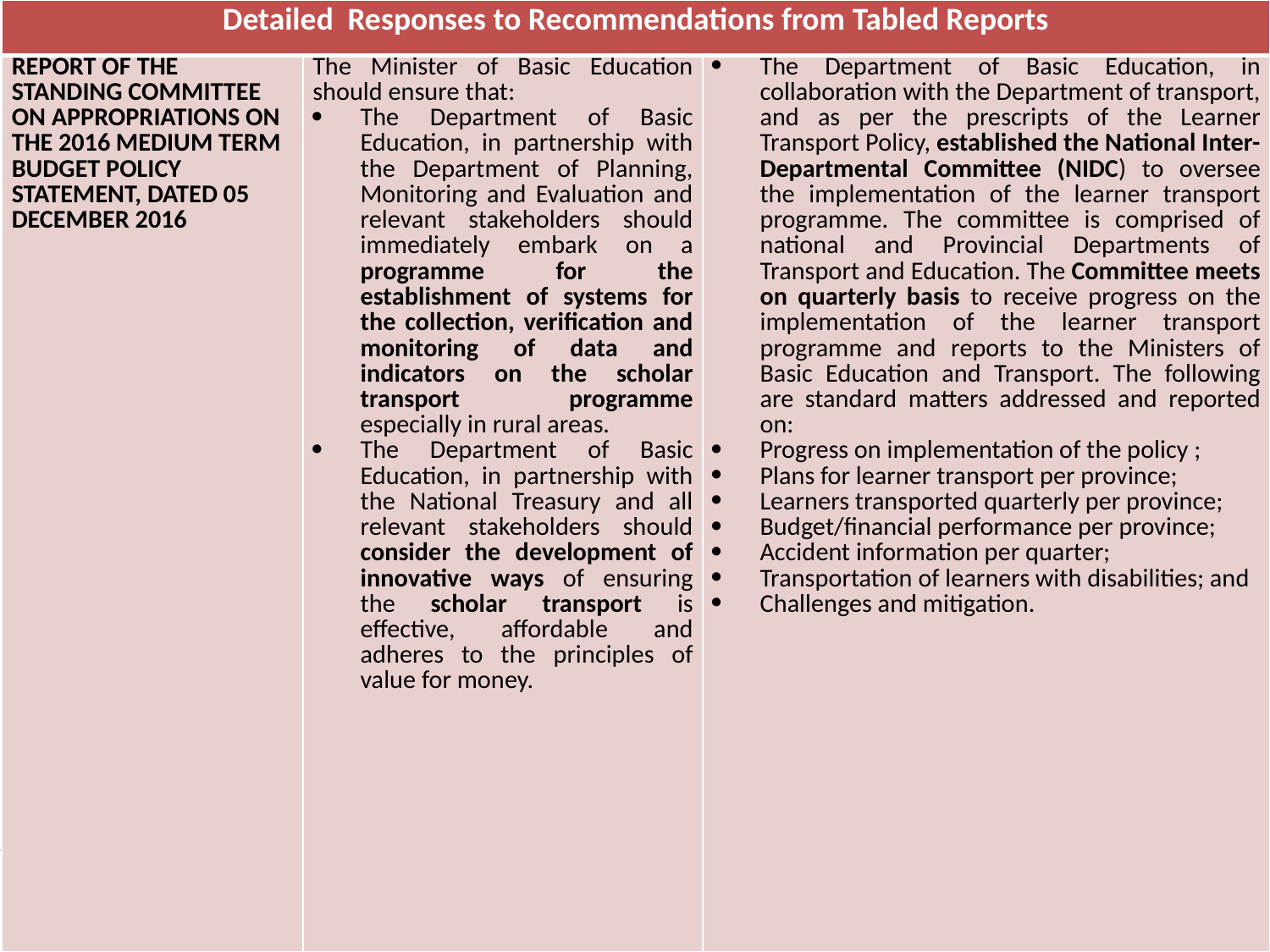

| Detailed Responses to Recommendations from Tabled Reports |  |  |
| --- | --- | --- |
| REPORT OF THE STANDING COMMITTEE ON APPROPRIATIONS ON THE 2016 MEDIUM TERM BUDGET POLICY STATEMENT, DATED 05 DECEMBER 2016 | The Minister of Basic Education should ensure that: The Department of Basic Education, in partnership with the Department of Planning, Monitoring and Evaluation and relevant stakeholders should immediately embark on a programme for the establishment of systems for the collection, verification and monitoring of data and indicators on the scholar transport programme especially in rural areas. The Department of Basic Education, in partnership with the National Treasury and all relevant stakeholders should consider the development of innovative ways of ensuring the scholar transport is effective, affordable and adheres to the principles of value for money. | The Department of Basic Education, in collaboration with the Department of transport, and as per the prescripts of the Learner Transport Policy, established the National Inter-Departmental Committee (NIDC) to oversee the implementation of the learner transport programme. The committee is comprised of national and Provincial Departments of Transport and Education. The Committee meets on quarterly basis to receive progress on the implementation of the learner transport programme and reports to the Ministers of Basic Education and Transport. The following are standard matters addressed and reported on: Progress on implementation of the policy ; Plans for learner transport per province; Learners transported quarterly per province; Budget/financial performance per province; Accident information per quarter; Transportation of learners with disabilities; and Challenges and mitigation. |
#
36